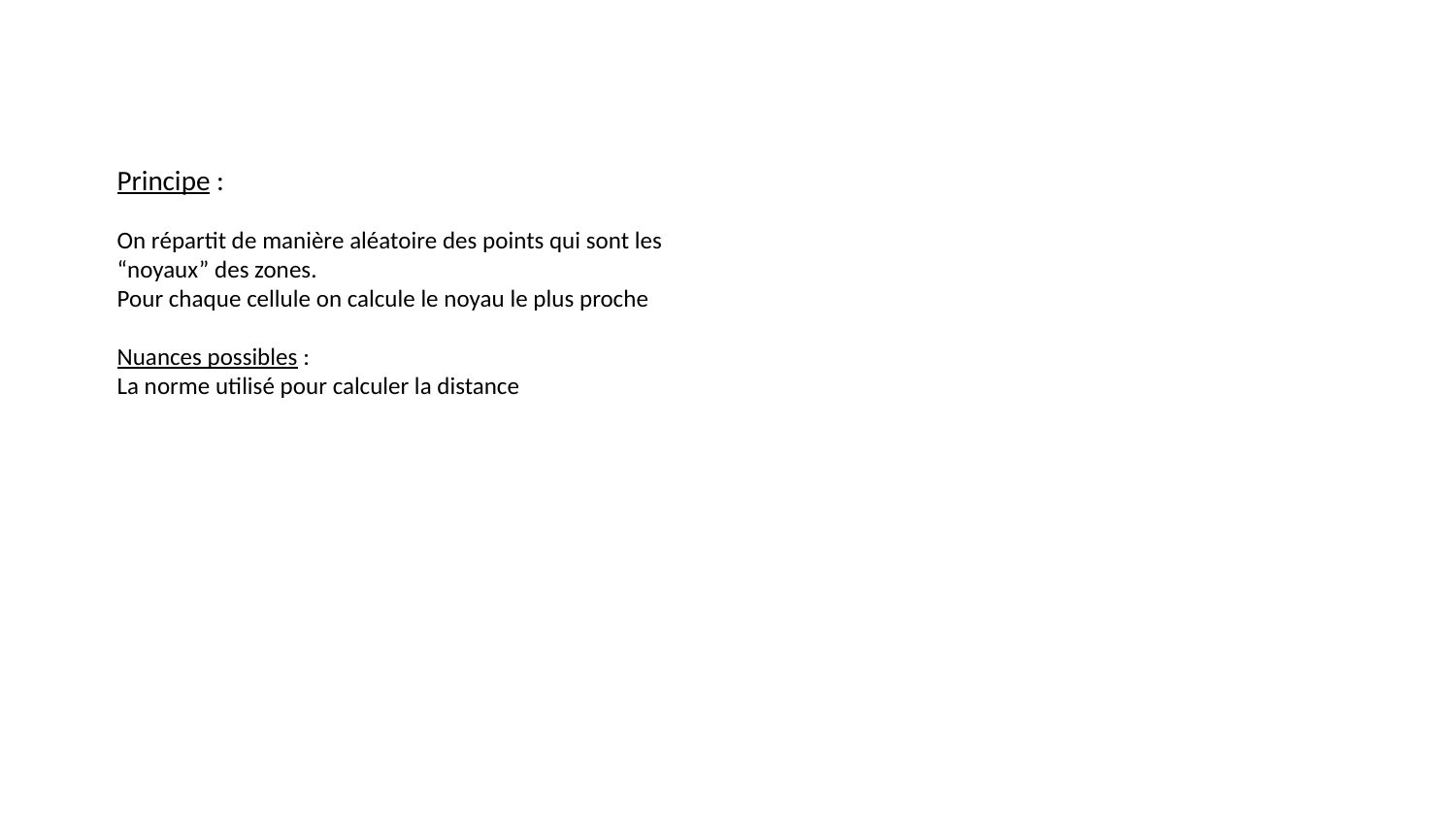

Principe :

On répartit de manière aléatoire des points qui sont les “noyaux” des zones.
Pour chaque cellule on calcule le noyau le plus proche

Nuances possibles :
La norme utilisé pour calculer la distance